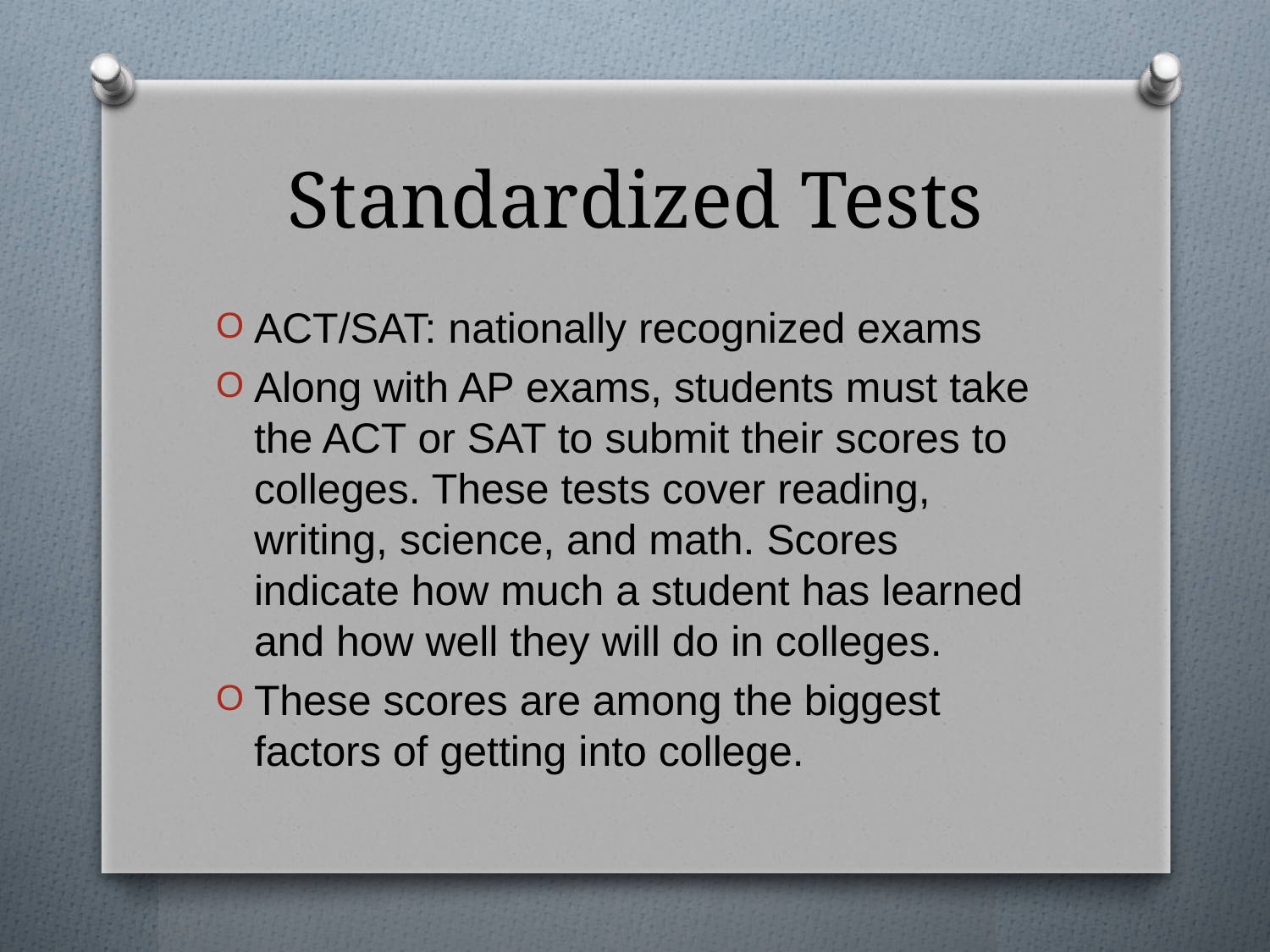

# Standardized Tests
ACT/SAT: nationally recognized exams
Along with AP exams, students must take the ACT or SAT to submit their scores to colleges. These tests cover reading, writing, science, and math. Scores indicate how much a student has learned and how well they will do in colleges.
These scores are among the biggest factors of getting into college.